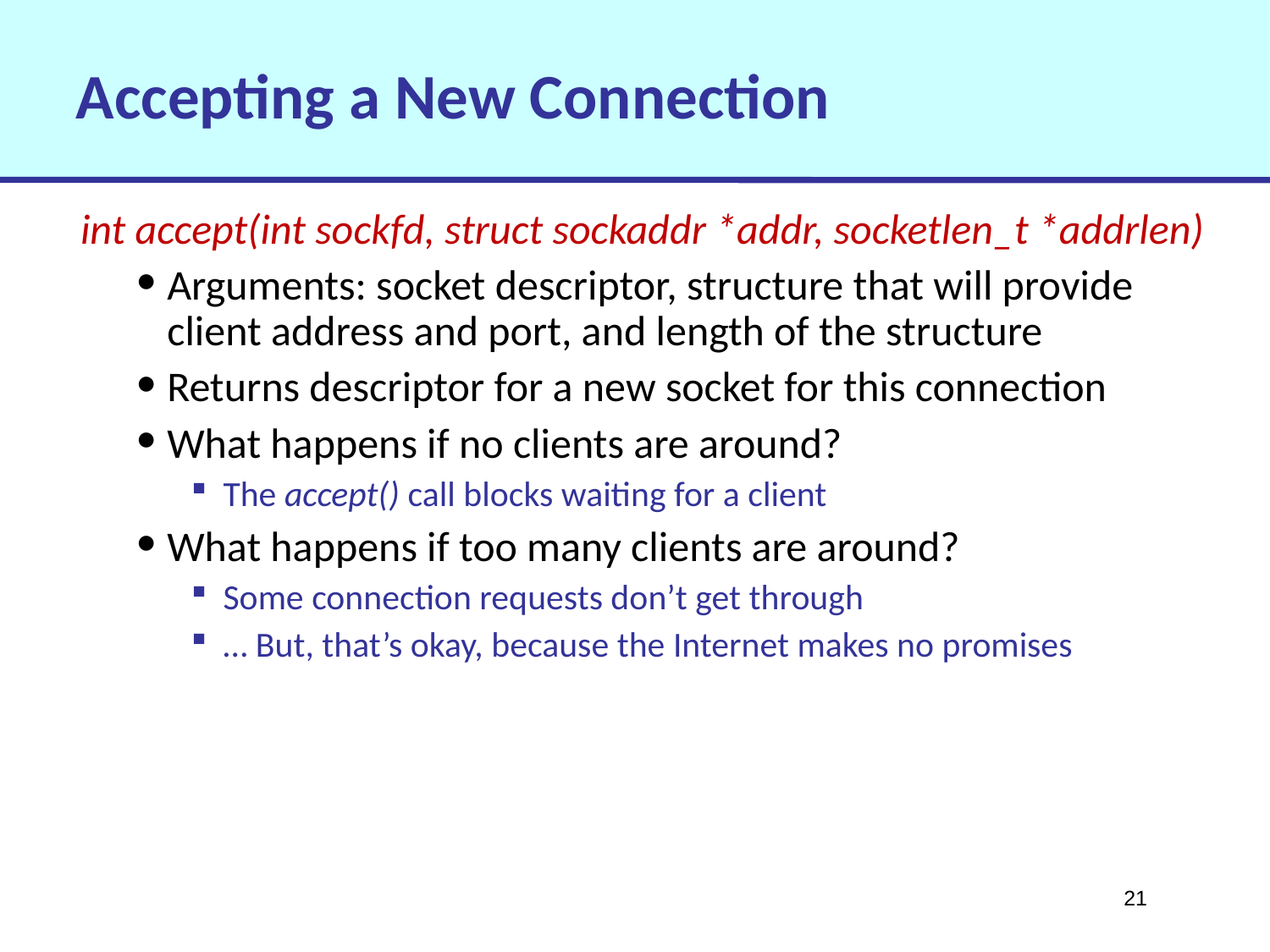

Accepting a New Connection
int accept(int sockfd, struct sockaddr *addr, socketlen_t *addrlen)
Arguments: socket descriptor, structure that will provide  client address and port, and length of the structure
Returns descriptor for a new socket for this connection
What happens if no clients are around?
The accept() call blocks waiting for a client
What happens if too many clients are around?
Some connection requests don’t get through
… But, that’s okay, because the Internet makes no promises